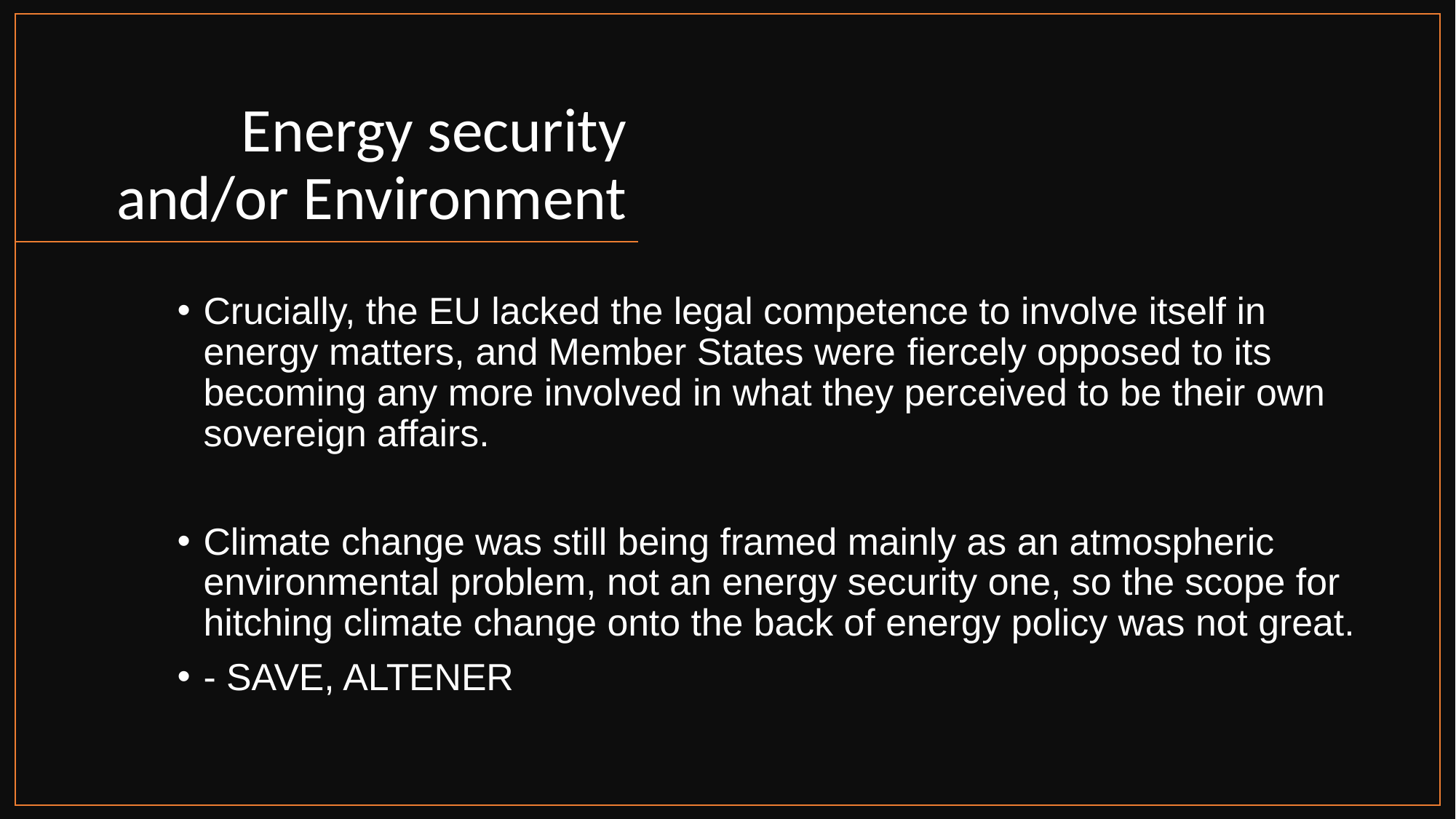

# Energy security and/or Environment
Crucially, the EU lacked the legal competence to involve itself in energy matters, and Member States were fiercely opposed to its becoming any more involved in what they perceived to be their own sovereign affairs.

Climate change was still being framed mainly as an atmospheric environmental problem, not an energy security one, so the scope for hitching climate change onto the back of energy policy was not great.
- SAVE, ALTENER